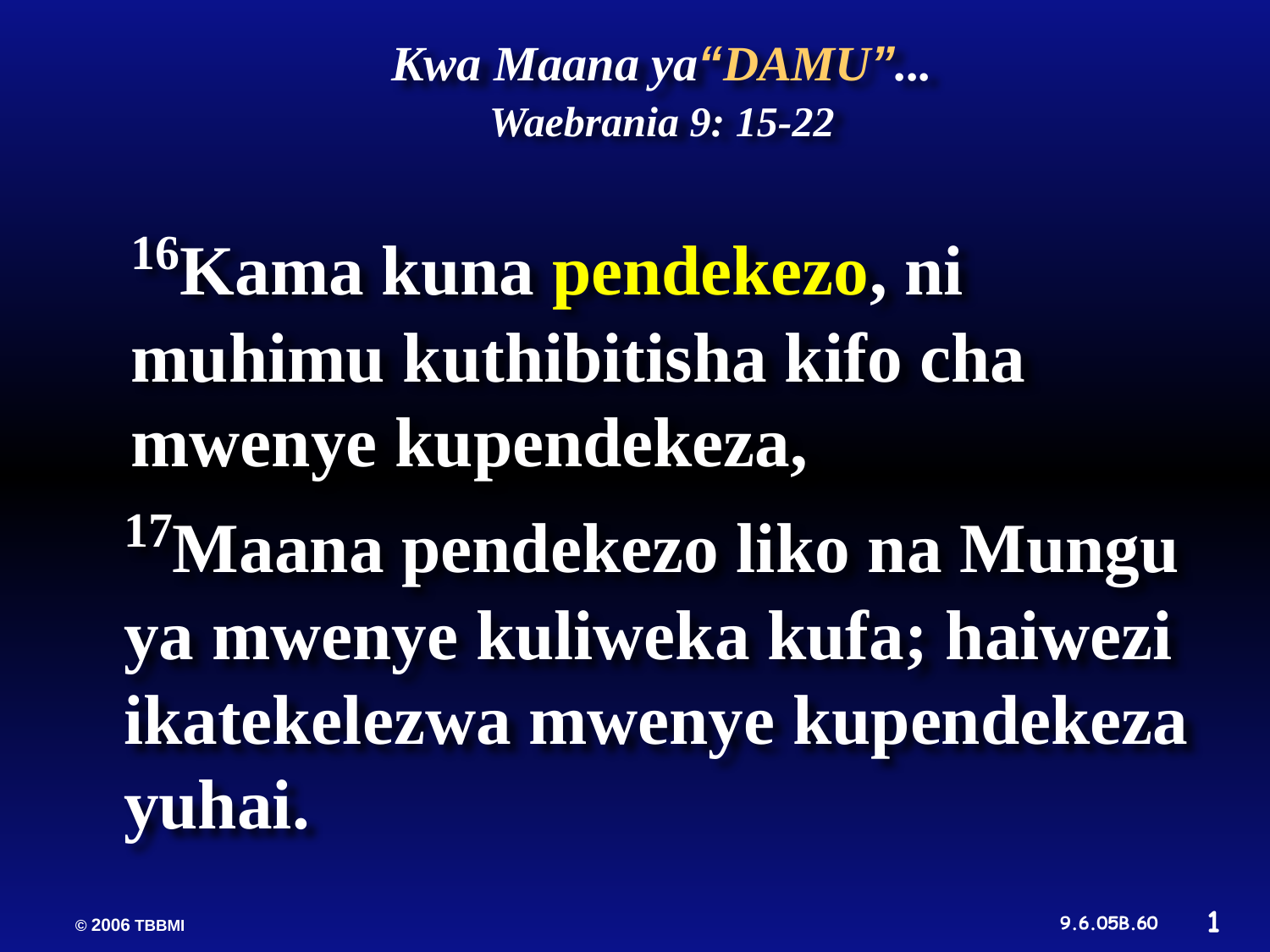

16Kama kuna pendekezo, ni muhimu kuthibitisha kifo cha mwenye kupendekeza,
Kwa Maana ya“DAMU”...
Waebrania 9: 15-22
17Maana pendekezo liko na Mungu ya mwenye kuliweka kufa; haiwezi ikatekelezwa mwenye kupendekeza yuhai.
1

60